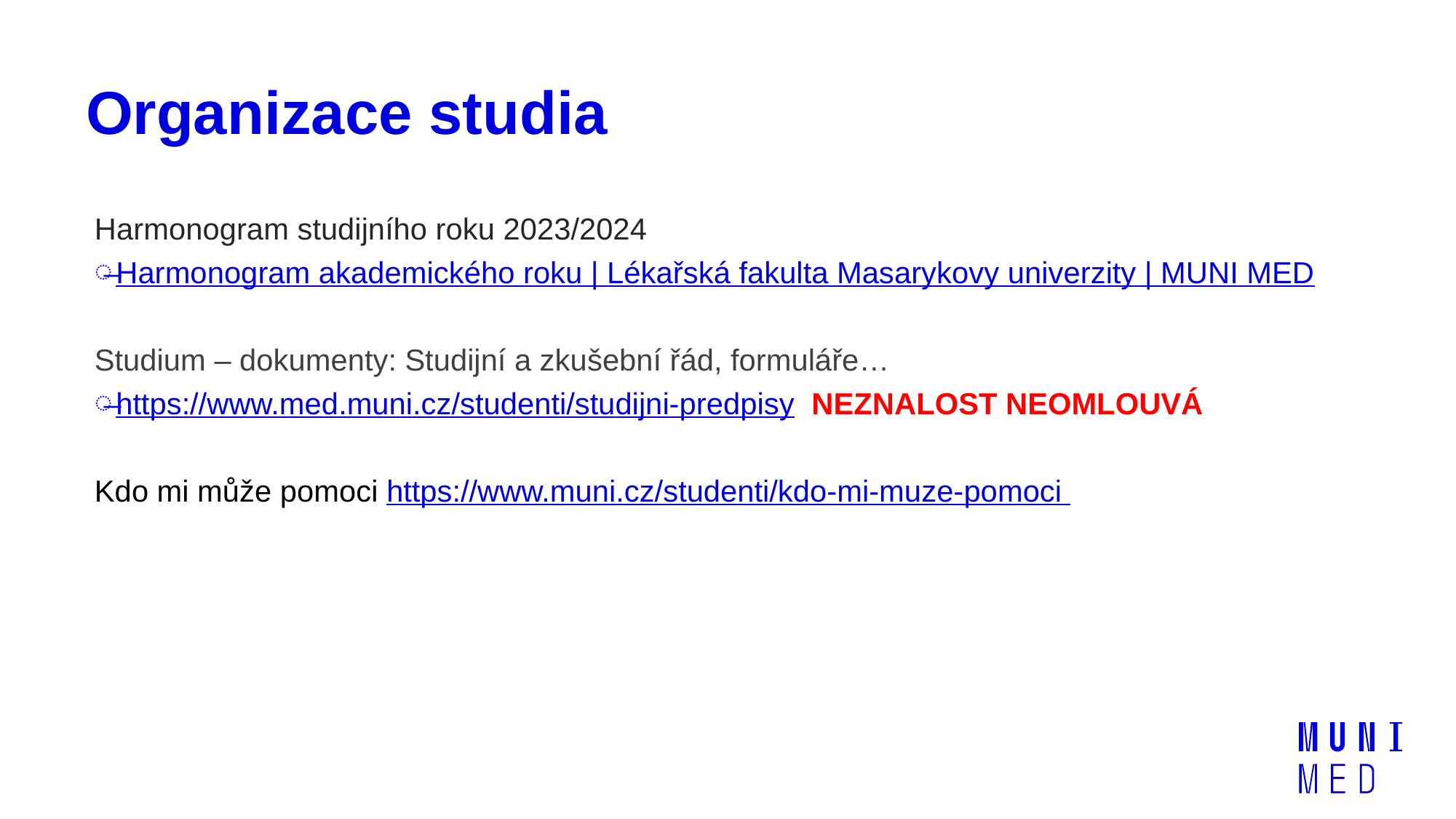

# Organizace studia
Harmonogram studijního roku 2023/2024
Harmonogram akademického roku | Lékařská fakulta Masarykovy univerzity | MUNI MED

Studium – dokumenty: Studijní a zkušební řád, formuláře…
https://www.med.muni.cz/studenti/studijni-predpisy  NEZNALOST NEOMLOUVÁ

Kdo mi může pomoci https://www.muni.cz/studenti/kdo-mi-muze-pomoci